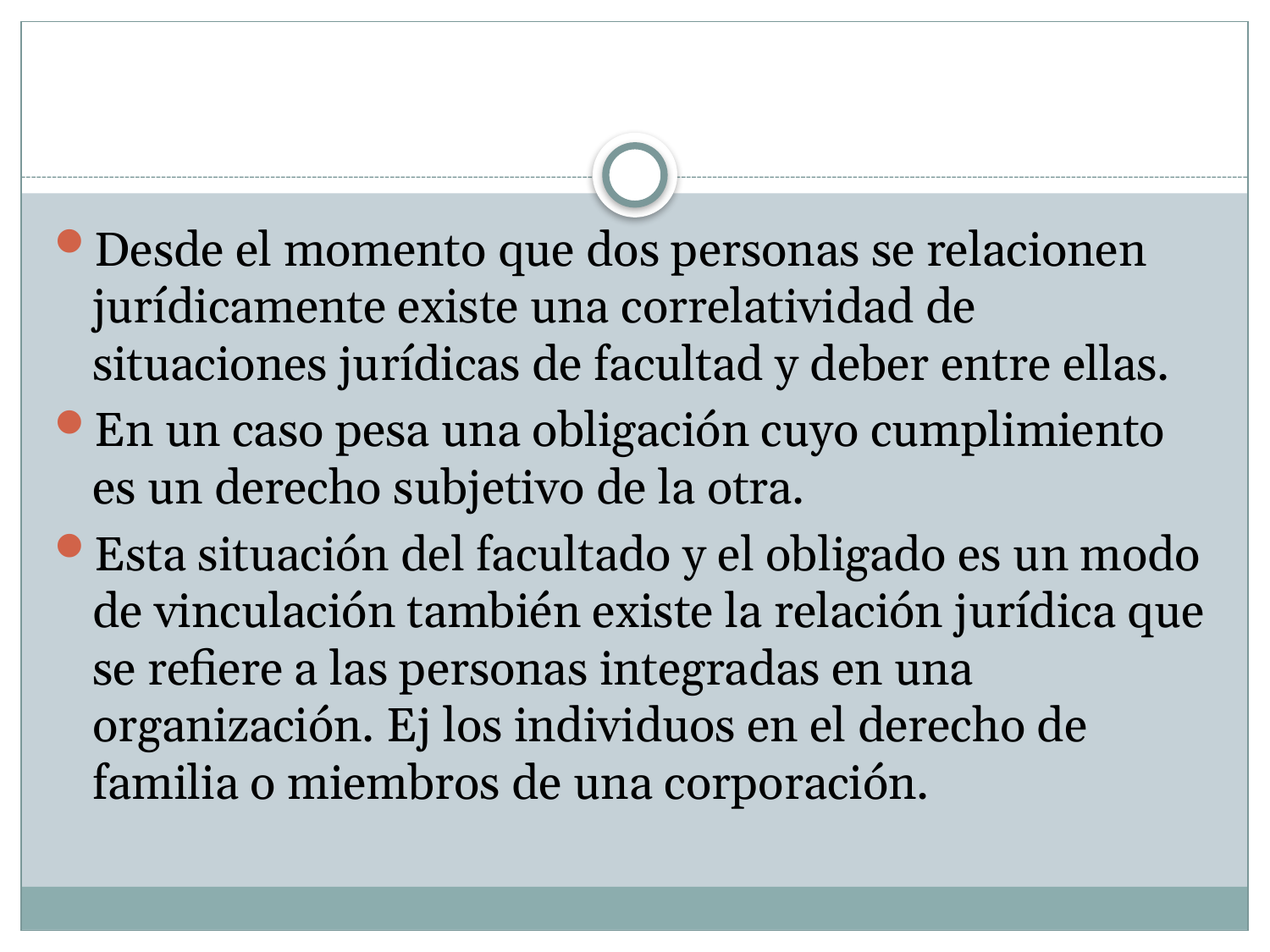

#
Desde el momento que dos personas se relacionen jurídicamente existe una correlatividad de situaciones jurídicas de facultad y deber entre ellas.
En un caso pesa una obligación cuyo cumplimiento es un derecho subjetivo de la otra.
Esta situación del facultado y el obligado es un modo de vinculación también existe la relación jurídica que se refiere a las personas integradas en una organización. Ej los individuos en el derecho de familia o miembros de una corporación.